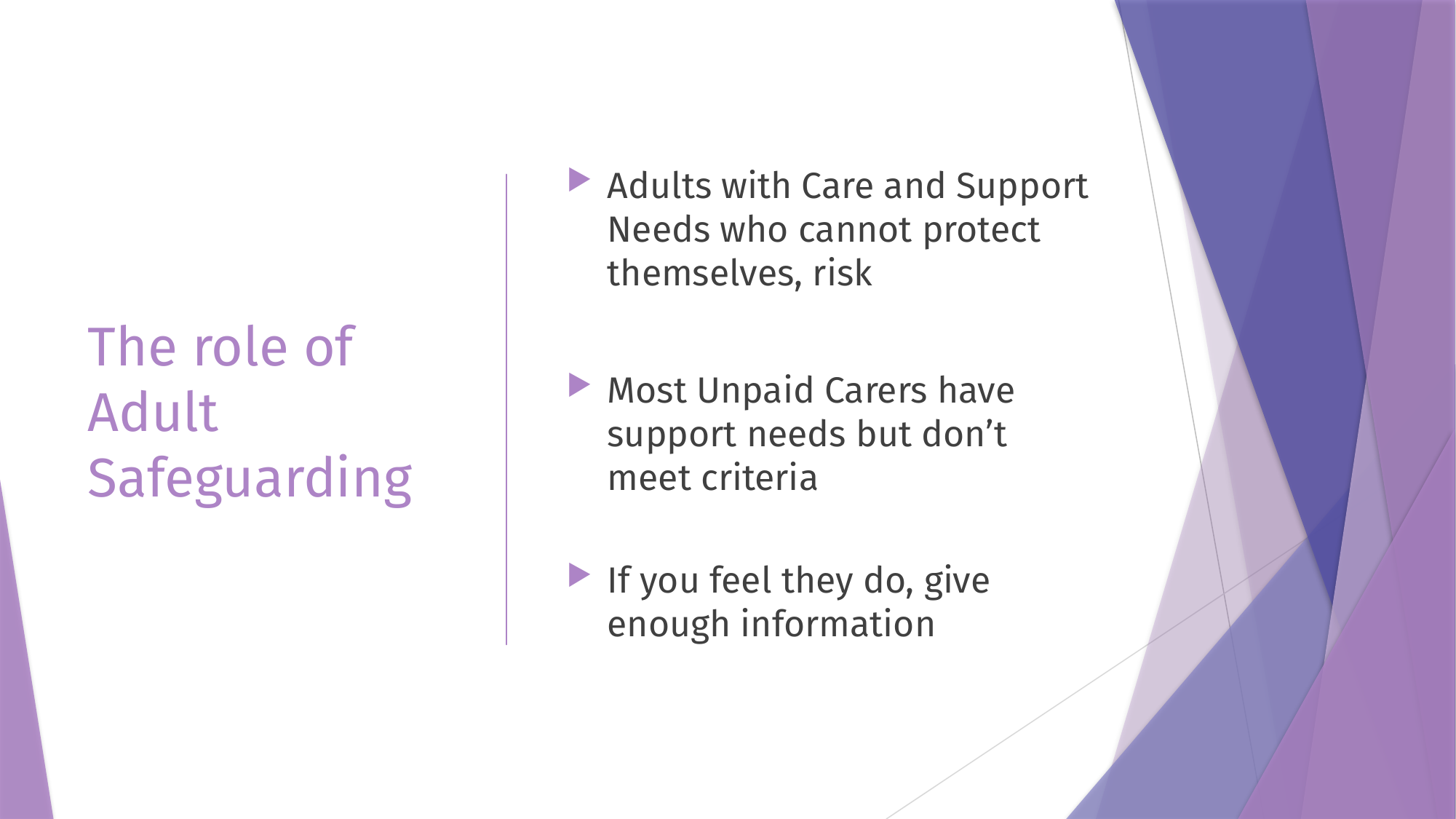

# The role of Adult Safeguarding

Adults with Care and Support Needs who cannot protect themselves, risk

Most Unpaid Carers have support needs but don’t meet criteria
If you feel they do, give enough information